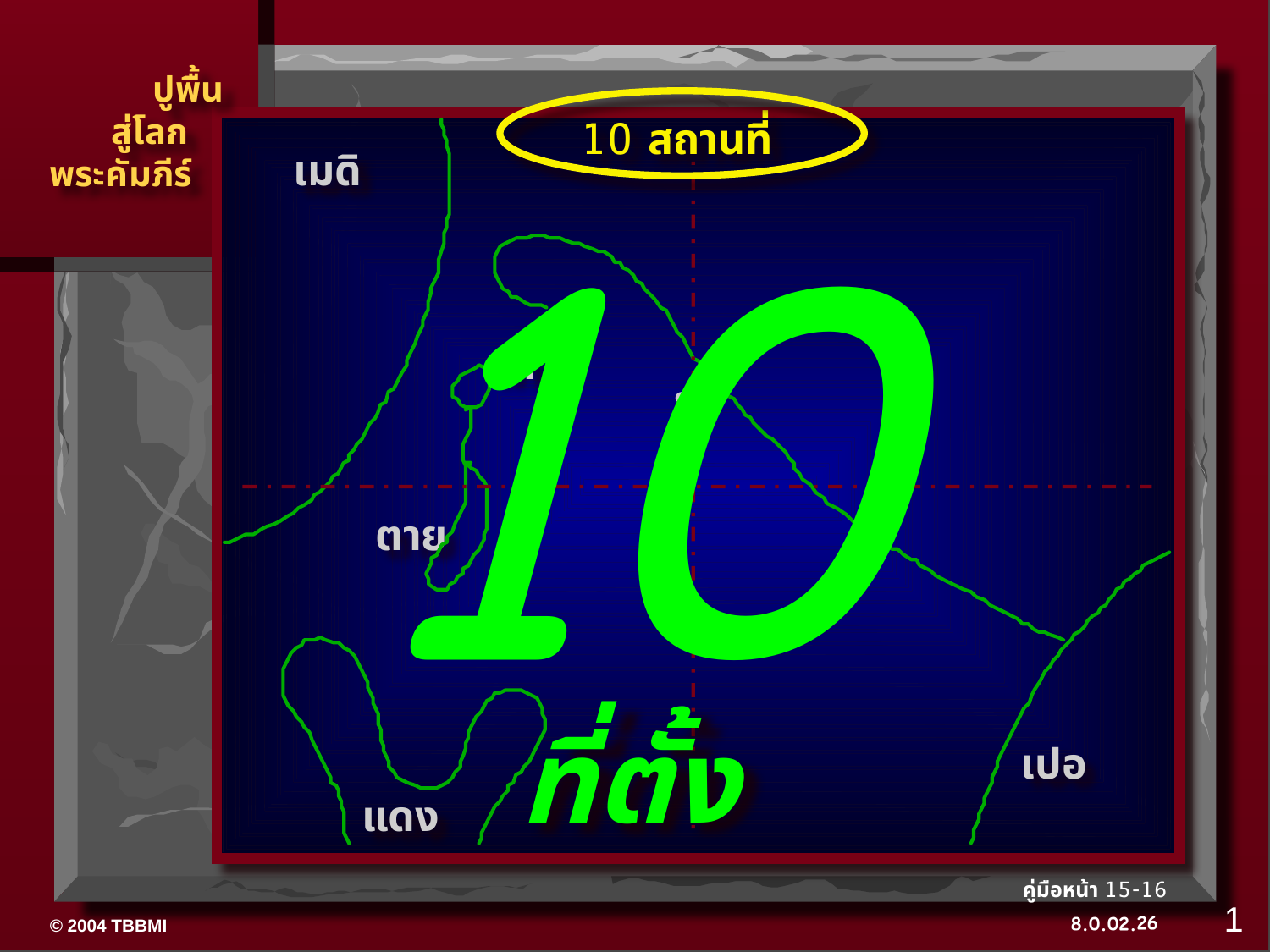

10 สถานที่

เมดิ
10
ที่ตั้ง

กา

ยู

ตาย

เปอ
แดง

1
26